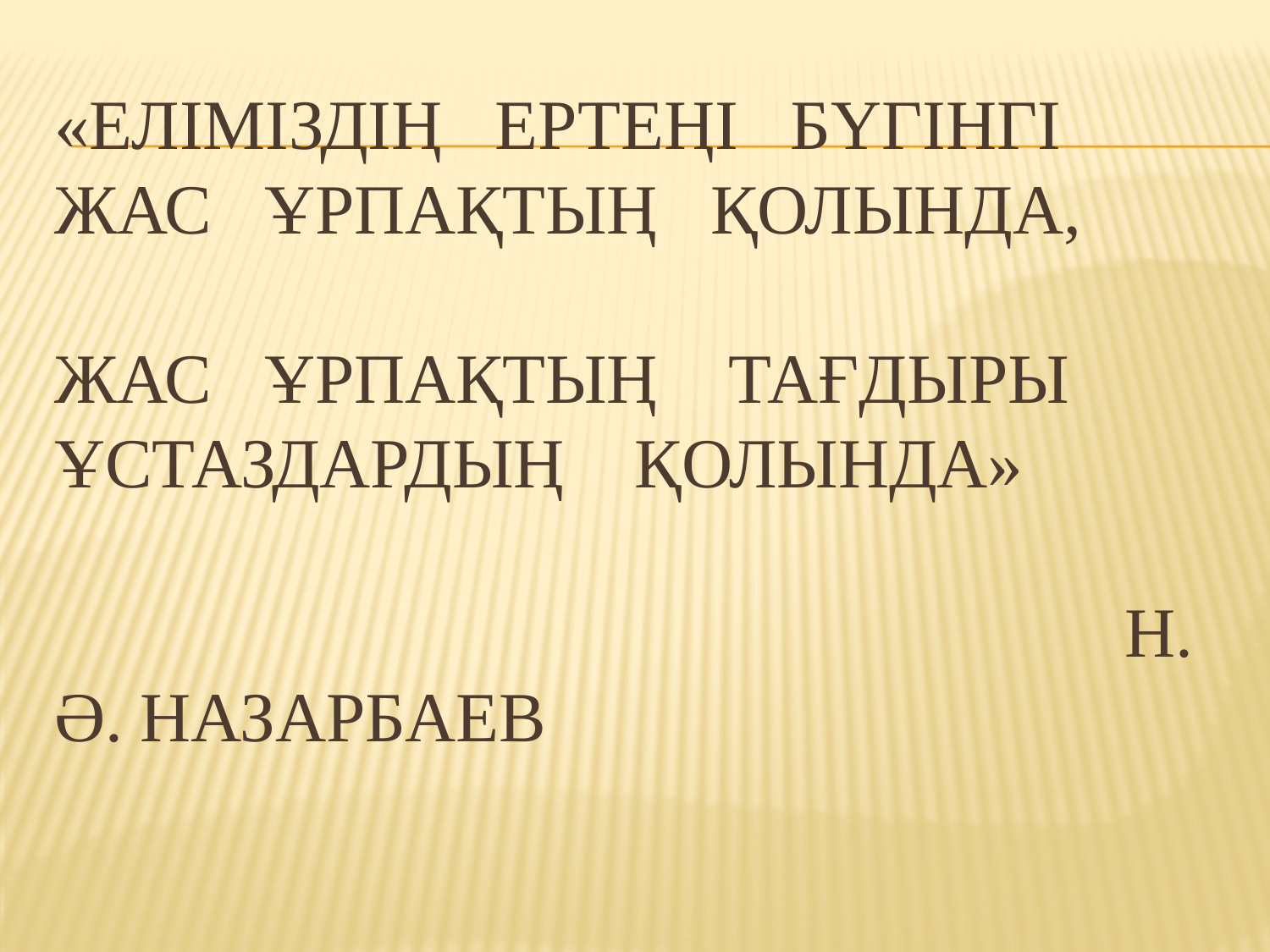

# «Еліміздің   ертеңі   бүгінгі   жас   ұрпақтың   қолында, Жас   ұрпақтың    тағдыры    ұстаздардың    қолында» Н. Ә. Назарбаев